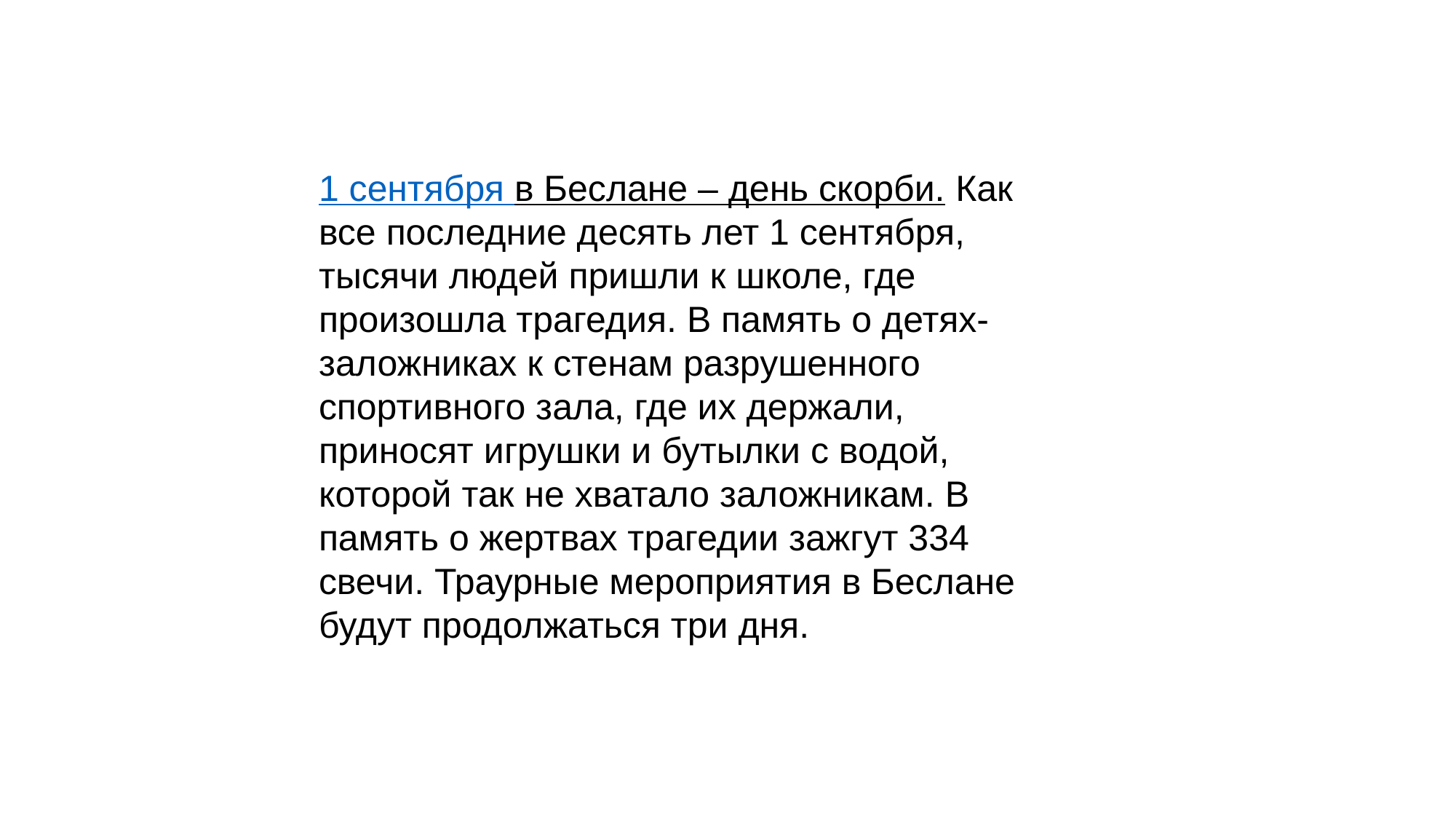

1 сентября в Беслане – день скорби. Как все последние десять лет 1 сентября, тысячи людей пришли к школе, где произошла трагедия. В память о детях-заложниках к стенам разрушенного спортивного зала, где их держали, приносят игрушки и бутылки с водой, которой так не хватало заложникам. В память о жертвах трагедии зажгут 334 свечи. Траурные мероприятия в Беслане будут продолжаться три дня.